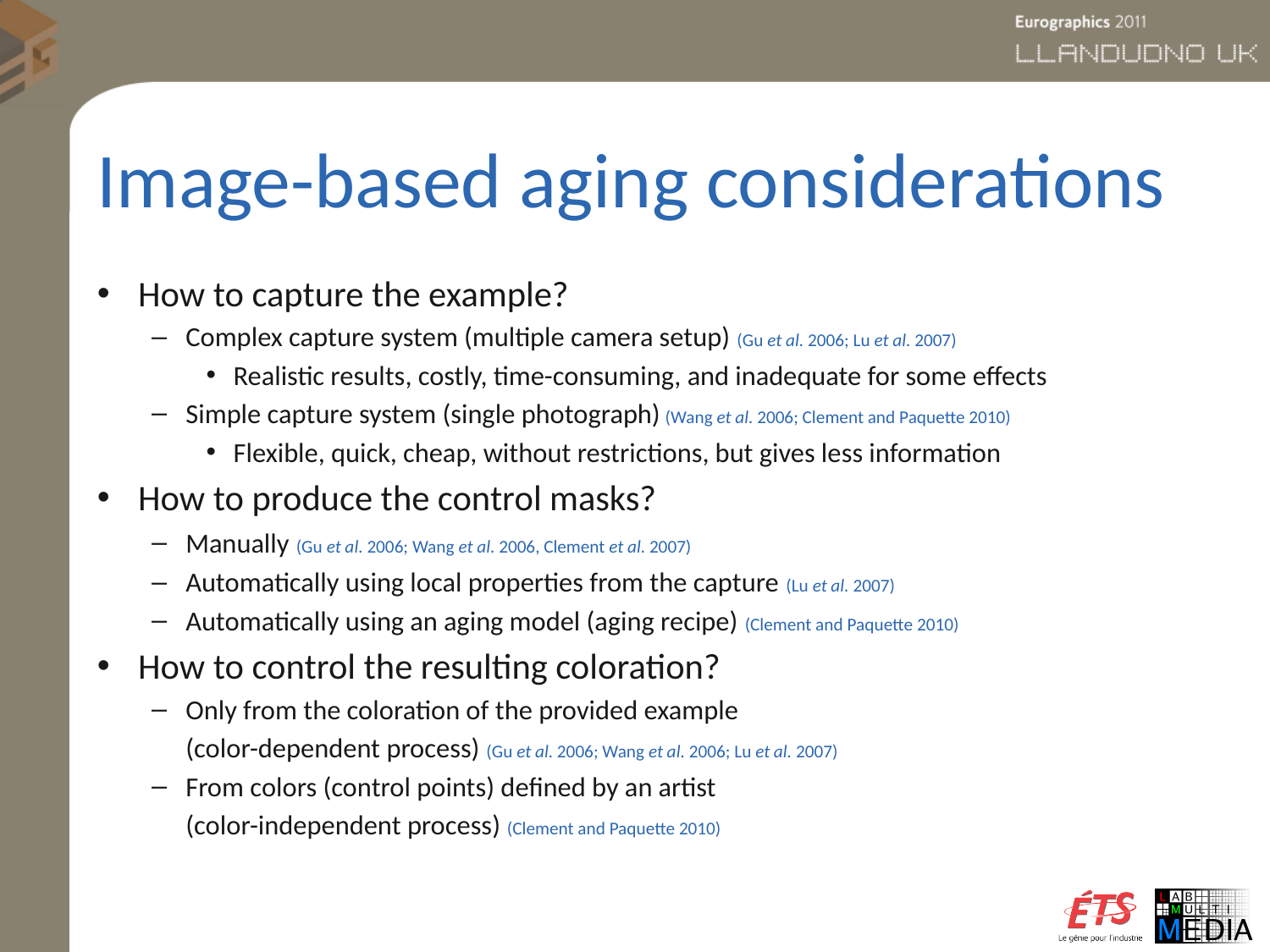

# Image-based aging considerations
How to capture the example?
Complex capture system (multiple camera setup) (Gu et al. 2006; Lu et al. 2007)
Realistic results, costly, time-consuming, and inadequate for some effects
Simple capture system (single photograph) (Wang et al. 2006; Clement and Paquette 2010)
Flexible, quick, cheap, without restrictions, but gives less information
How to produce the control masks?
Manually (Gu et al. 2006; Wang et al. 2006, Clement et al. 2007)
Automatically using local properties from the capture (Lu et al. 2007)
Automatically using an aging model (aging recipe) (Clement and Paquette 2010)
How to control the resulting coloration?
Only from the coloration of the provided example
	(color-dependent process) (Gu et al. 2006; Wang et al. 2006; Lu et al. 2007)
From colors (control points) defined by an artist
	(color-independent process) (Clement and Paquette 2010)